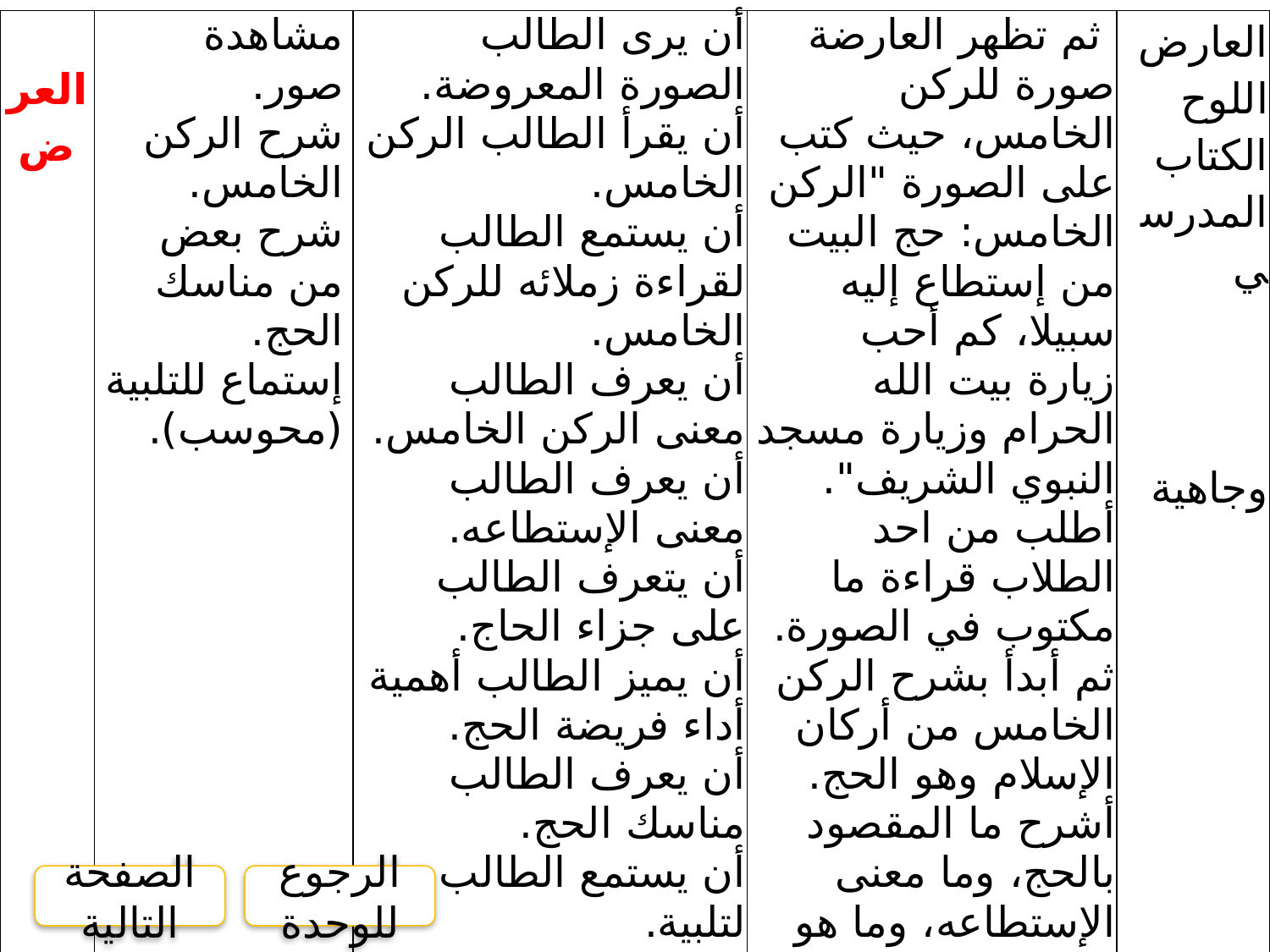

| العرض | مشاهدة صور. شرح الركن الخامس. شرح بعض من مناسك الحج. إستماع للتلبية (محوسب). | أن يرى الطالب الصورة المعروضة. أن يقرأ الطالب الركن الخامس. أن يستمع الطالب لقراءة زملائه للركن الخامس. أن يعرف الطالب معنى الركن الخامس. أن يعرف الطالب معنى الإستطاعه. أن يتعرف الطالب على جزاء الحاج. أن يميز الطالب أهمية أداء فريضة الحج. أن يعرف الطالب مناسك الحج. أن يستمع الطالب لتلبية. | ثم تظهر العارضة صورة للركن الخامس، حيث كتب على الصورة "الركن الخامس: حج البيت من إستطاع إليه سبيلا، كم أحب زيارة بيت الله الحرام وزيارة مسجد النبوي الشريف". أطلب من احد الطلاب قراءة ما مكتوب في الصورة. ثم أبدأ بشرح الركن الخامس من أركان الإسلام وهو الحج. أشرح ما المقصود بالحج، وما معنى الإستطاعه، وما هو جزاء الحاج. ثم أبدأ بشرح الرحلة، ومناسك الحج. | العارض اللوح الكتاب المدرسي وجاهية |
| --- | --- | --- | --- | --- |
الصفحة التالية
الرجوع للوحدة